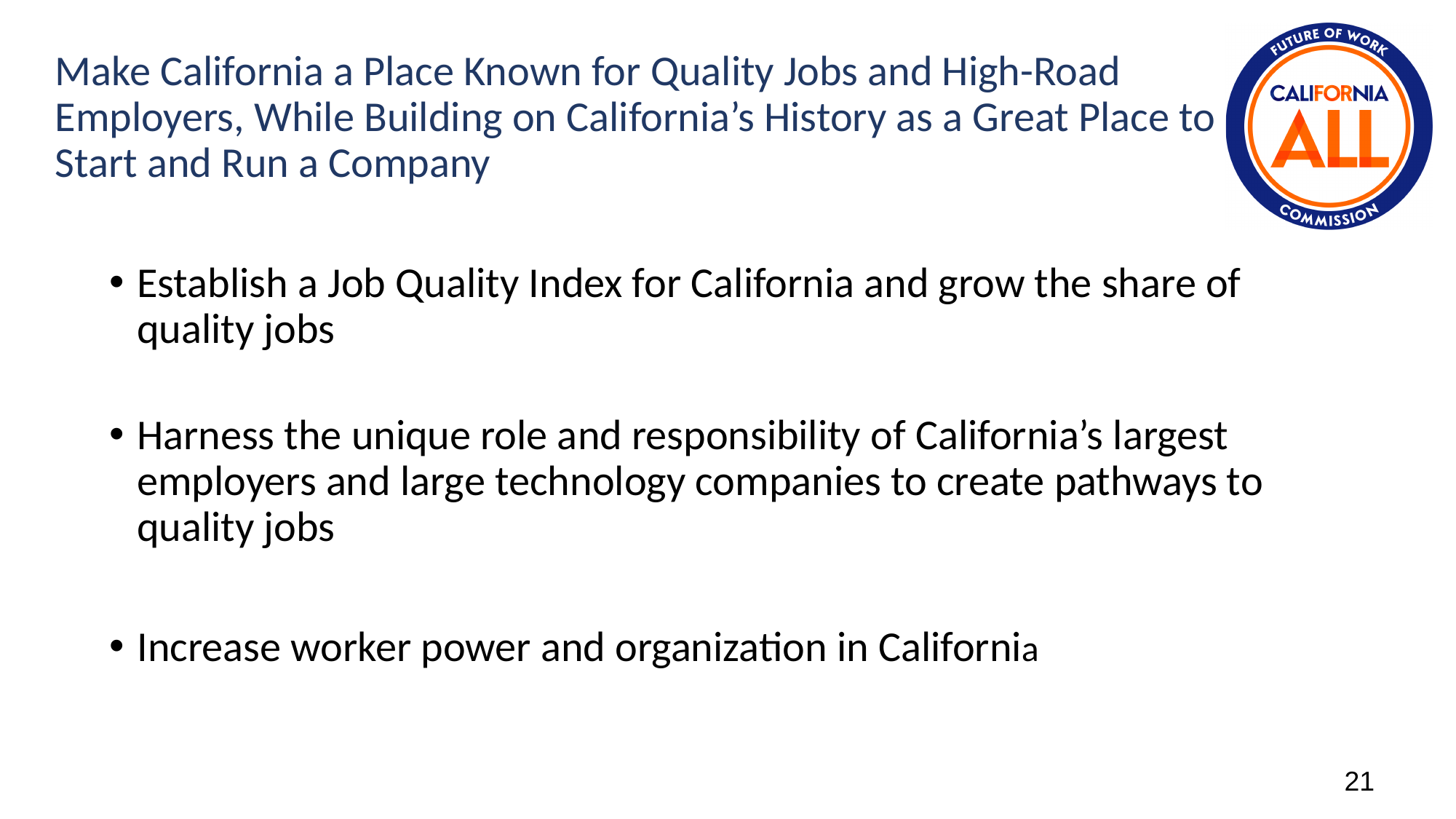

# Make California a Place Known for Quality Jobs and High-Road Employers, While Building on California’s History as a Great Place to Start and Run a Company

Establish a Job Quality Index for California and grow the share of quality jobs

Harness the unique role and responsibility of California’s largest employers and large technology companies to create pathways to quality jobs

Increase worker power and organization in California